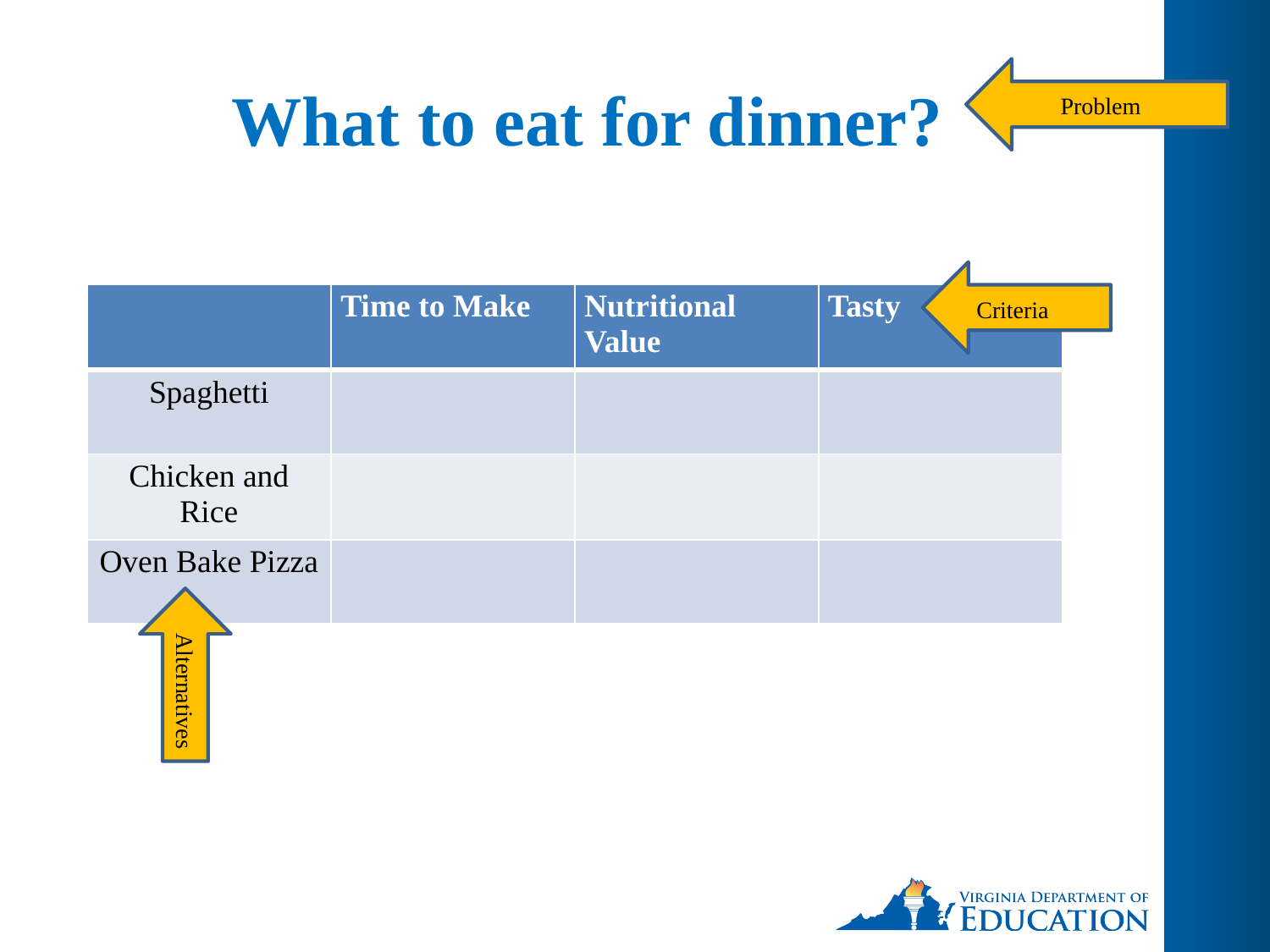

# What to eat for dinner?

Problem

|  | Time to Make | Nutritional Value | Tasty |
| --- | --- | --- | --- |
| Spaghetti |  |  |  |
| Chicken and Rice |  |  |  |
| Oven Bake Pizza |  |  |  |
Criteria

Alternatives